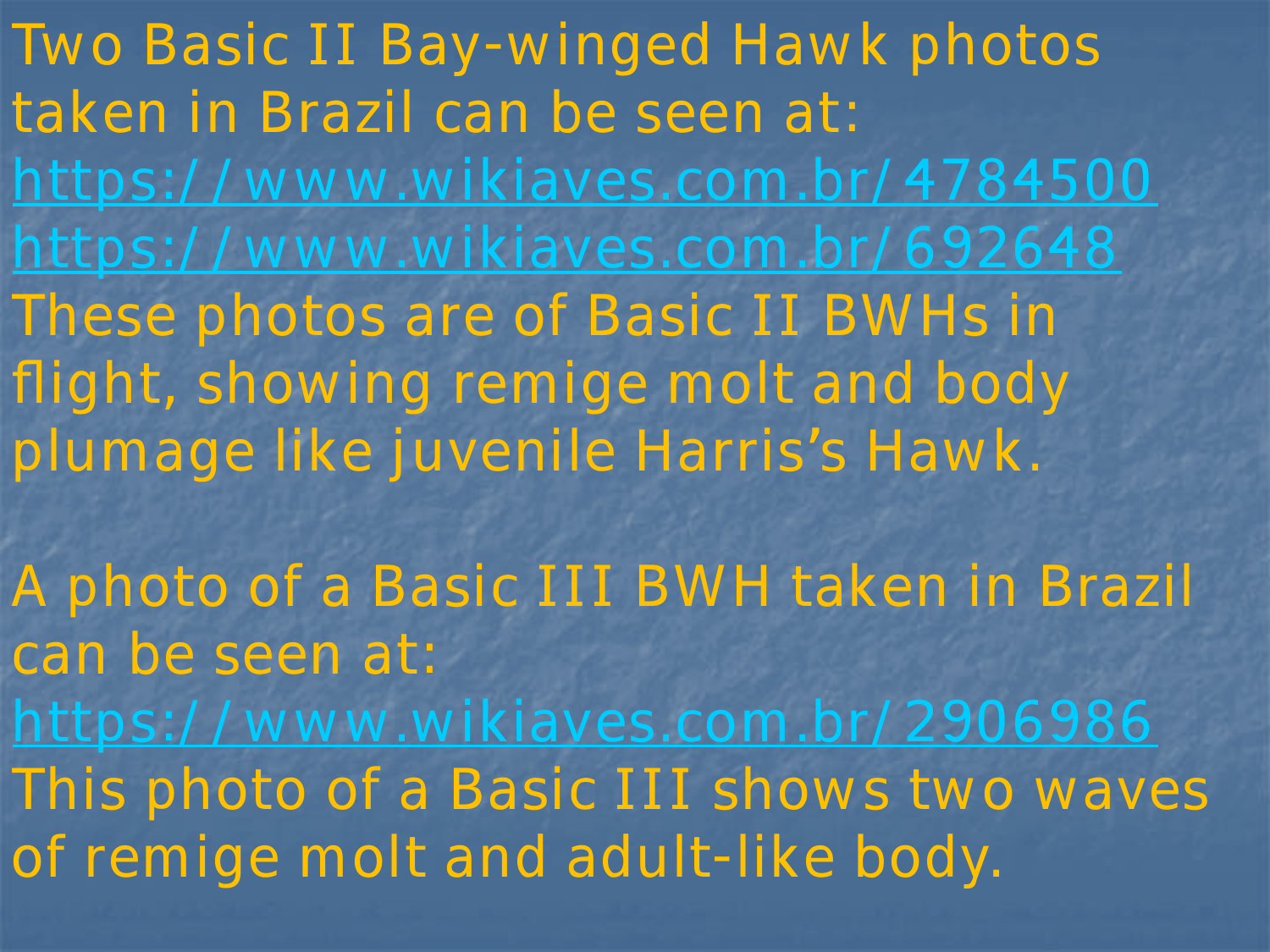

Two Basic II Bay-winged Hawk photos taken in Brazil can be seen at:
https://www.wikiaves.com.br/4784500
https://www.wikiaves.com.br/692648
These photos are of Basic II BWHs in flight, showing remige molt and body plumage like juvenile Harris’s Hawk.

A photo of a Basic III BWH taken in Brazil can be seen at:
https://www.wikiaves.com.br/2906986
This photo of a Basic III shows two waves of remige molt and adult-like body.